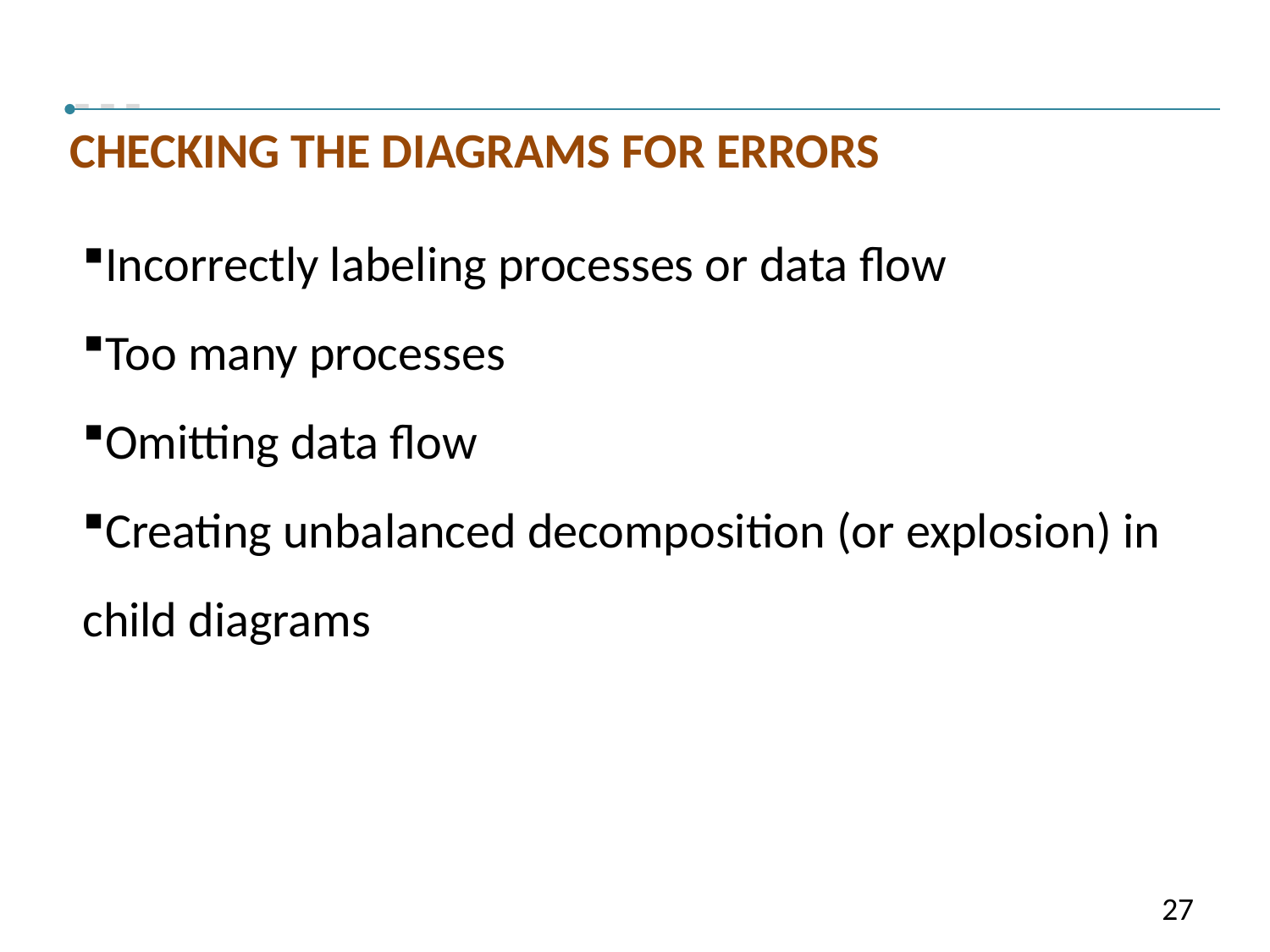

III
CHECKING THE DIAGRAMS FOR ERRORS
Incorrectly labeling processes or data flow
Too many processes
Omitting data flow
Creating unbalanced decomposition (or explosion) in child diagrams
27